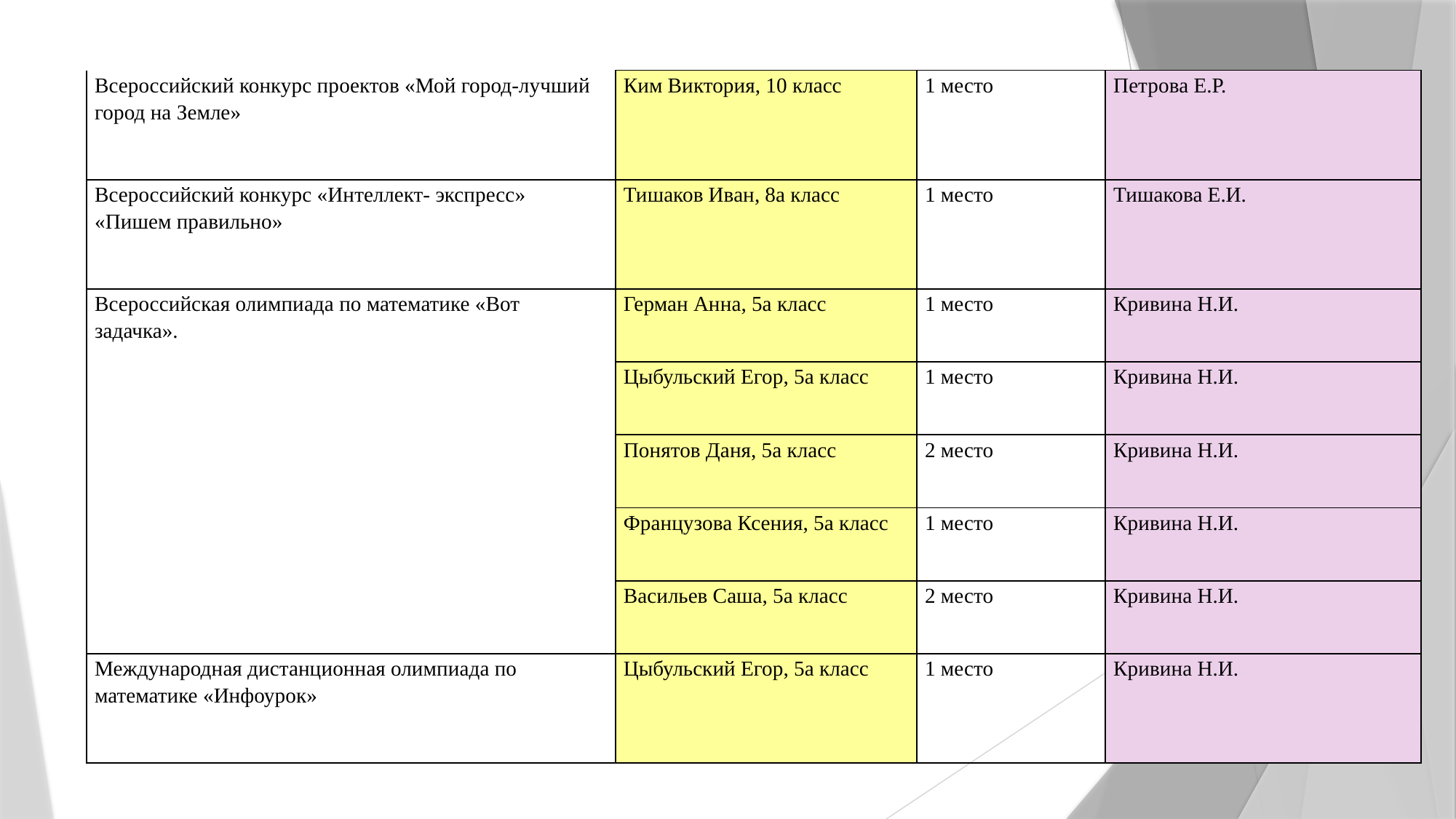

#
| Всероссийский конкурс проектов «Мой город-лучший город на Земле» | Ким Виктория, 10 класс | 1 место | Петрова Е.Р. |
| --- | --- | --- | --- |
| Всероссийский конкурс «Интеллект- экспресс» «Пишем правильно» | Тишаков Иван, 8а класс | 1 место | Тишакова Е.И. |
| Всероссийская олимпиада по математике «Вот задачка». | Герман Анна, 5а класс | 1 место | Кривина Н.И. |
|  | Цыбульский Егор, 5а класс | 1 место | Кривина Н.И. |
|  | Понятов Даня, 5а класс | 2 место | Кривина Н.И. |
|  | Французова Ксения, 5а класс | 1 место | Кривина Н.И. |
|  | Васильев Саша, 5а класс | 2 место | Кривина Н.И. |
| Международная дистанционная олимпиада по математике «Инфоурок» | Цыбульский Егор, 5а класс | 1 место | Кривина Н.И. |